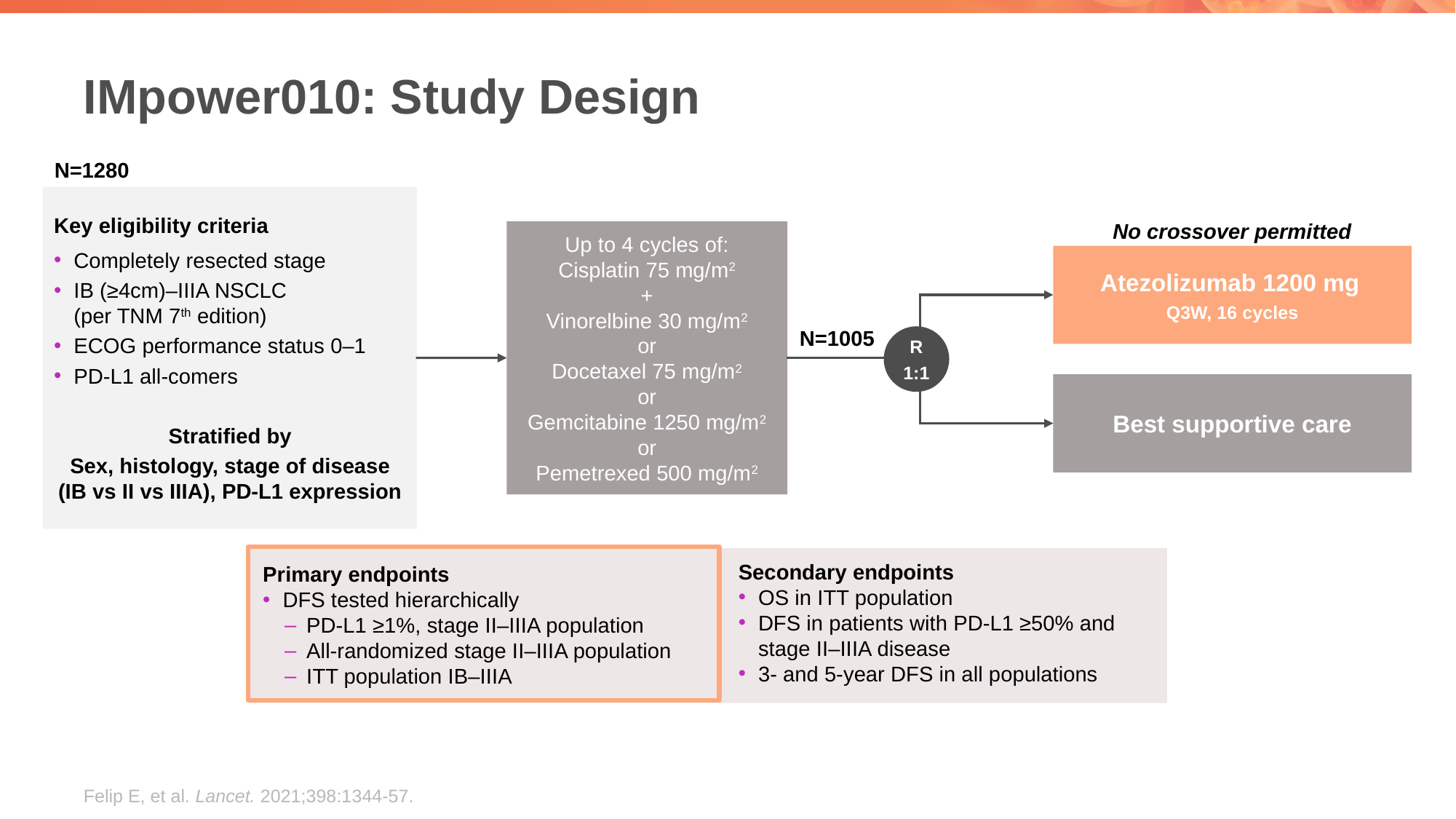

# IMpower010: Study Design
N=1280
Key eligibility criteria
Completely resected stage
IB (≥4cm)–IIIA NSCLC
(per TNM 7th edition)
ECOG performance status 0–1
PD-L1 all-comers

Stratified by
Sex, histology, stage of disease (IB vs II vs IIIA), PD-L1 expression
Up to 4 cycles of:
Cisplatin 75 mg/m2
+
Vinorelbine 30 mg/m2
or
Docetaxel 75 mg/m2
or
Gemcitabine 1250 mg/m2
or
Pemetrexed 500 mg/m2
Atezolizumab 1200 mg
Q3W, 16 cycles
R
1:1
Best supportive care
No crossover permitted
N=1005

Secondary endpoints
OS in ITT population
DFS in patients with PD-L1 ≥50% and stage II–IIIA disease
3- and 5-year DFS in all populations
Primary endpoints
DFS tested hierarchically
PD-L1 ≥1%, stage II–IIIA population
All-randomized stage II–IIIA population
ITT population IB–IIIA
Felip E, et al. Lancet. 2021;398:1344-57.